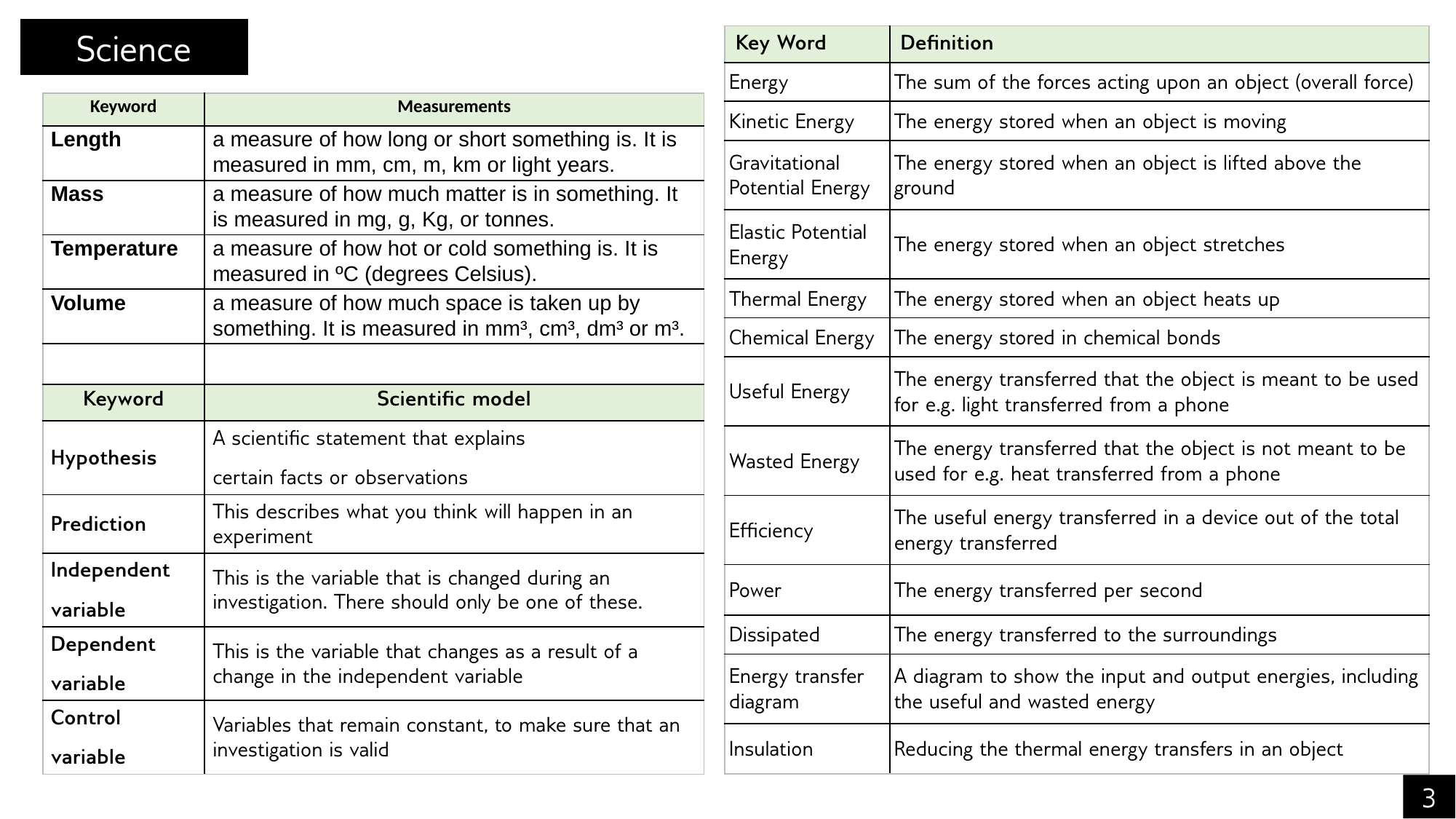

Science
| Key Word | Definition |
| --- | --- |
| Energy | The sum of the forces acting upon an object (overall force) |
| Kinetic Energy | The energy stored when an object is moving |
| Gravitational Potential Energy | The energy stored when an object is lifted above the ground |
| Elastic Potential Energy | The energy stored when an object stretches |
| Thermal Energy | The energy stored when an object heats up |
| Chemical Energy | The energy stored in chemical bonds |
| Useful Energy | The energy transferred that the object is meant to be used for e.g. light transferred from a phone |
| Wasted Energy | The energy transferred that the object is not meant to be used for e.g. heat transferred from a phone |
| Efficiency | The useful energy transferred in a device out of the total energy transferred |
| Power | The energy transferred per second |
| Dissipated | The energy transferred to the surroundings |
| Energy transfer diagram | A diagram to show the input and output energies, including the useful and wasted energy |
| Insulation | Reducing the thermal energy transfers in an object |
| Keyword | Measurements |
| --- | --- |
| Length | a measure of how long or short something is. It is measured in mm, cm, m, km or light years. |
| Mass | a measure of how much matter is in something. It is measured in mg, g, Kg, or tonnes. |
| Temperature | a measure of how hot or cold something is. It is measured in ºC (degrees Celsius). |
| Volume | a measure of how much space is taken up by something. It is measured in mm³, cm³, dm³ or m³. |
|  |  |
| Keyword | Scientific model |
| Hypothesis | A scientific statement that explains certain facts or observations |
| Prediction | This describes what you think will happen in an experiment |
| Independent variable | This is the variable that is changed during an investigation. There should only be one of these. |
| Dependent variable | This is the variable that changes as a result of a change in the independent variable |
| Control variable | Variables that remain constant, to make sure that an investigation is valid |
3